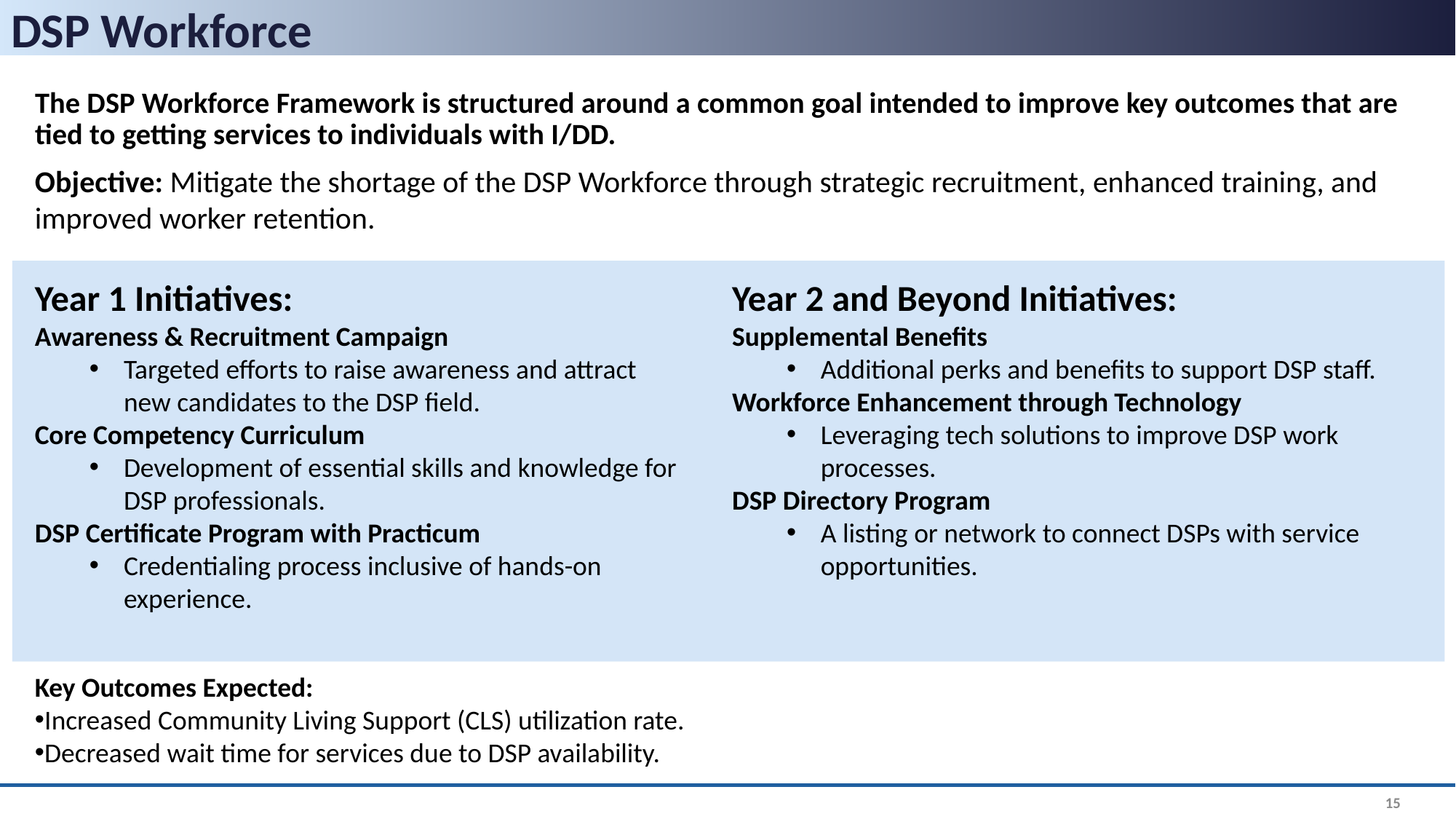

# DSP Workforce
The DSP Workforce Framework is structured around a common goal intended to improve key outcomes that are tied to getting services to individuals with I/DD.
Objective: Mitigate the shortage of the DSP Workforce through strategic recruitment, enhanced training, and improved worker retention.

Year 1 Initiatives:
Awareness & Recruitment Campaign
Targeted efforts to raise awareness and attract new candidates to the DSP field.
Core Competency Curriculum
Development of essential skills and knowledge for DSP professionals.
DSP Certificate Program with Practicum
Credentialing process inclusive of hands-on experience.

Year 2 and Beyond Initiatives:
Supplemental Benefits
Additional perks and benefits to support DSP staff.
Workforce Enhancement through Technology
Leveraging tech solutions to improve DSP work processes.
DSP Directory Program
A listing or network to connect DSPs with service opportunities.
Key Outcomes Expected:
Increased Community Living Support (CLS) utilization rate.
Decreased wait time for services due to DSP availability.
15